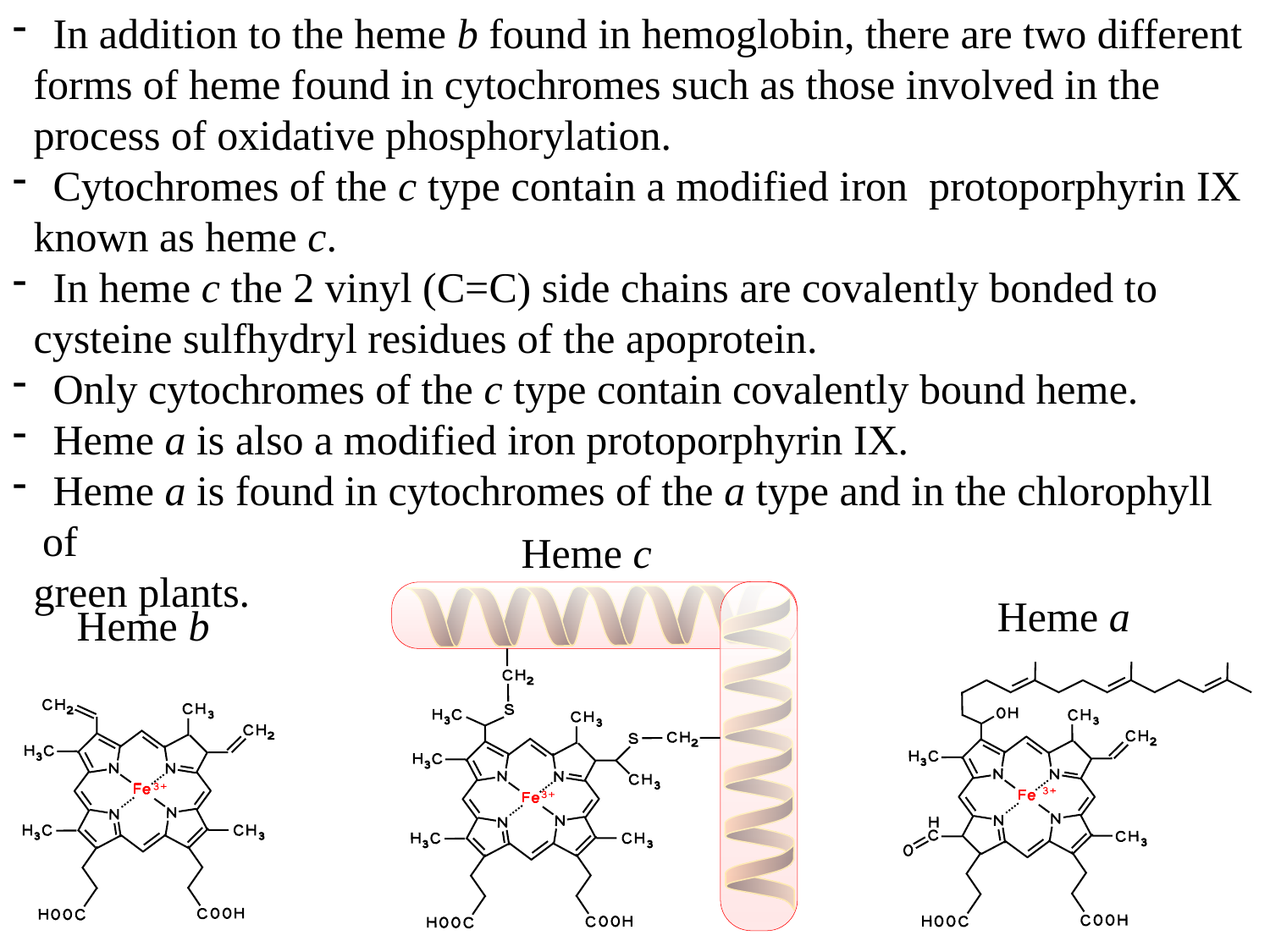

In addition to the heme b found in hemoglobin, there are two different
  forms of heme found in cytochromes such as those involved in the
  process of oxidative phosphorylation.
 Cytochromes of the c type contain a modified iron  protoporphyrin IX
  known as heme c.
 In heme c the 2 vinyl (C=C) side chains are covalently bonded to
  cysteine sulfhydryl residues of the apoprotein.
 Only cytochromes of the c type contain covalently bound heme.
 Heme a is also a modified iron protoporphyrin IX.
 Heme a is found in cytochromes of the a type and in the chlorophyll of
  green plants.
Heme c

Heme a
Heme b